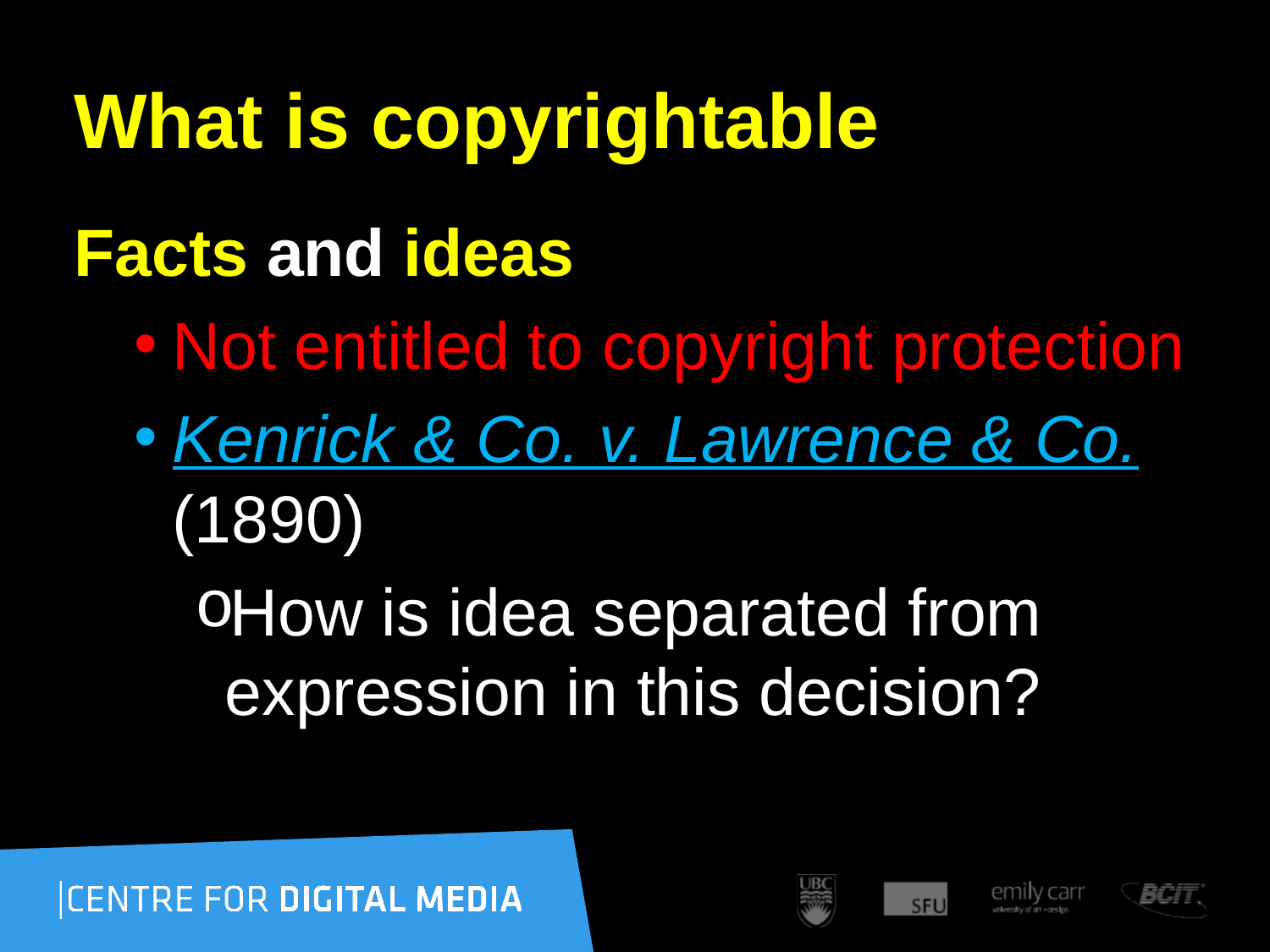

69
# What is copyrightable
Facts and ideas
Not entitled to copyright protection
Kenrick & Co. v. Lawrence & Co. (1890)
How is idea separated from expression in this decision?